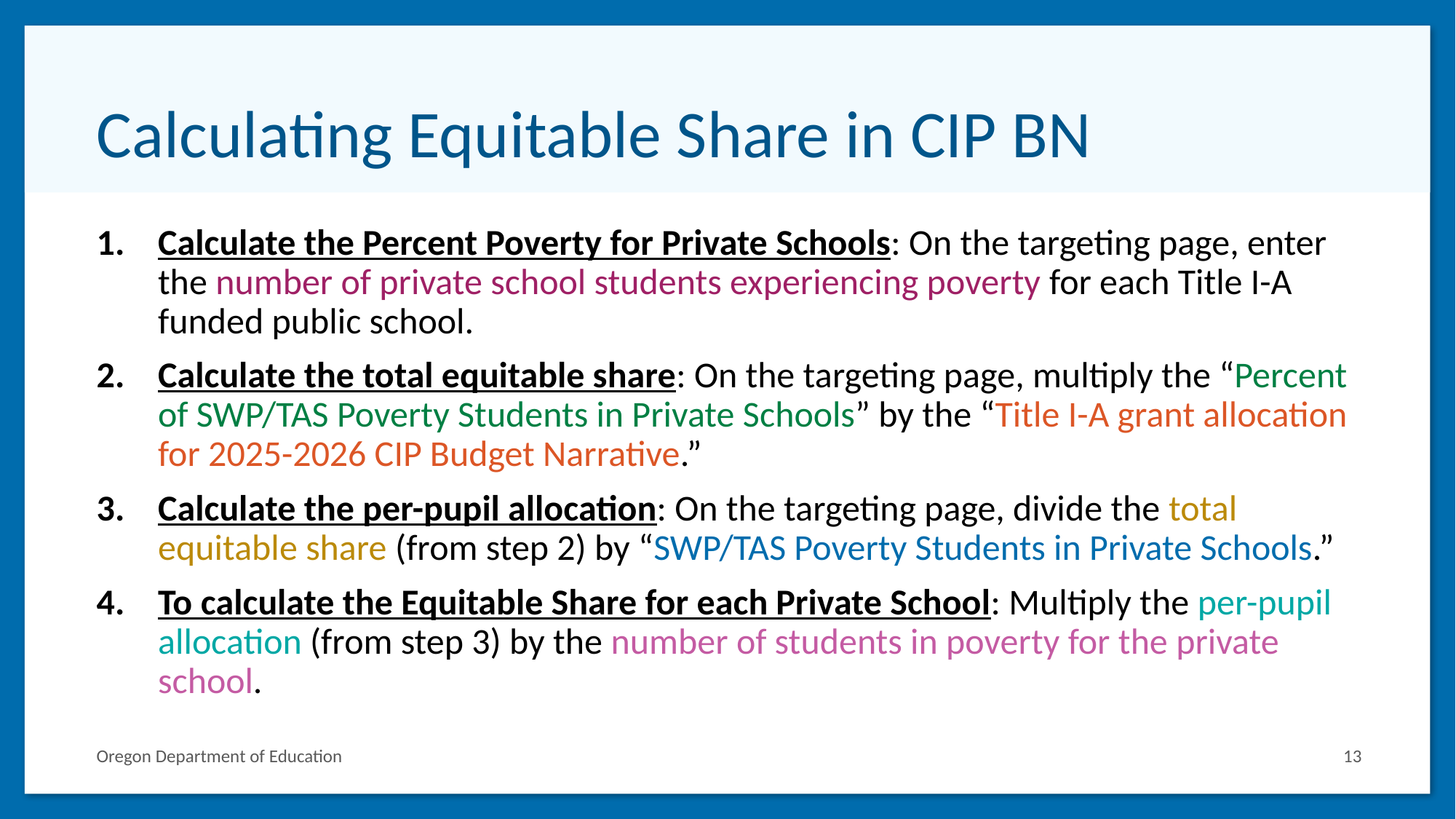

# Calculating Equitable Share in CIP BN
Calculate the Percent Poverty for Private Schools: On the targeting page, enter the number of private school students experiencing poverty for each Title I-A funded public school.
Calculate the total equitable share: On the targeting page, multiply the “Percent of SWP/TAS Poverty Students in Private Schools” by the “Title I-A grant allocation for 2025-2026 CIP Budget Narrative.”
Calculate the per-pupil allocation: On the targeting page, divide the total equitable share (from step 2) by “SWP/TAS Poverty Students in Private Schools.”
To calculate the Equitable Share for each Private School: Multiply the per-pupil allocation (from step 3) by the number of students in poverty for the private school.

Oregon Department of Education
13